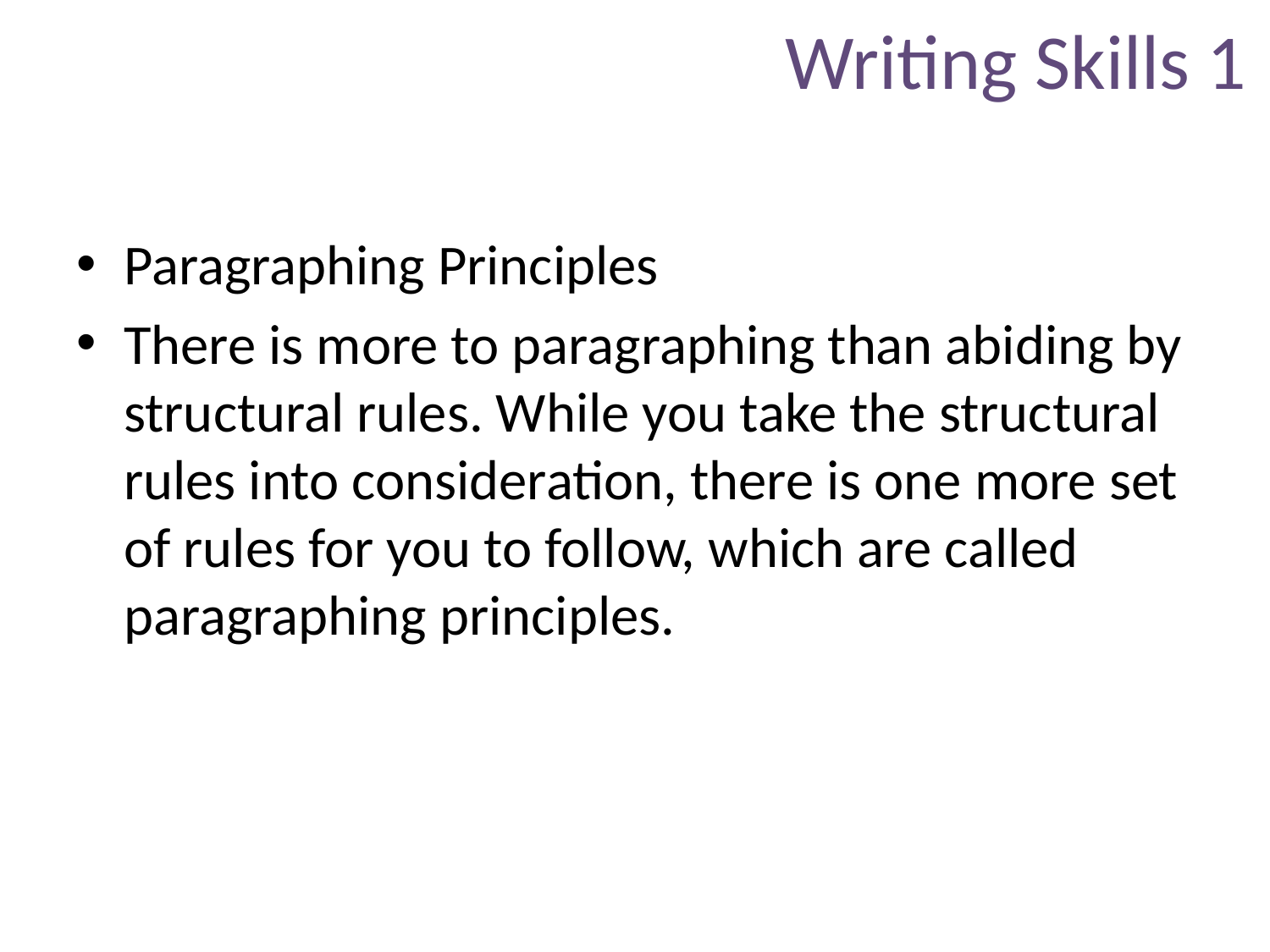

# Writing Skills 1
Paragraphing Principles
There is more to paragraphing than abiding by structural rules. While you take the structural rules into consideration, there is one more set of rules for you to follow, which are called paragraphing principles.